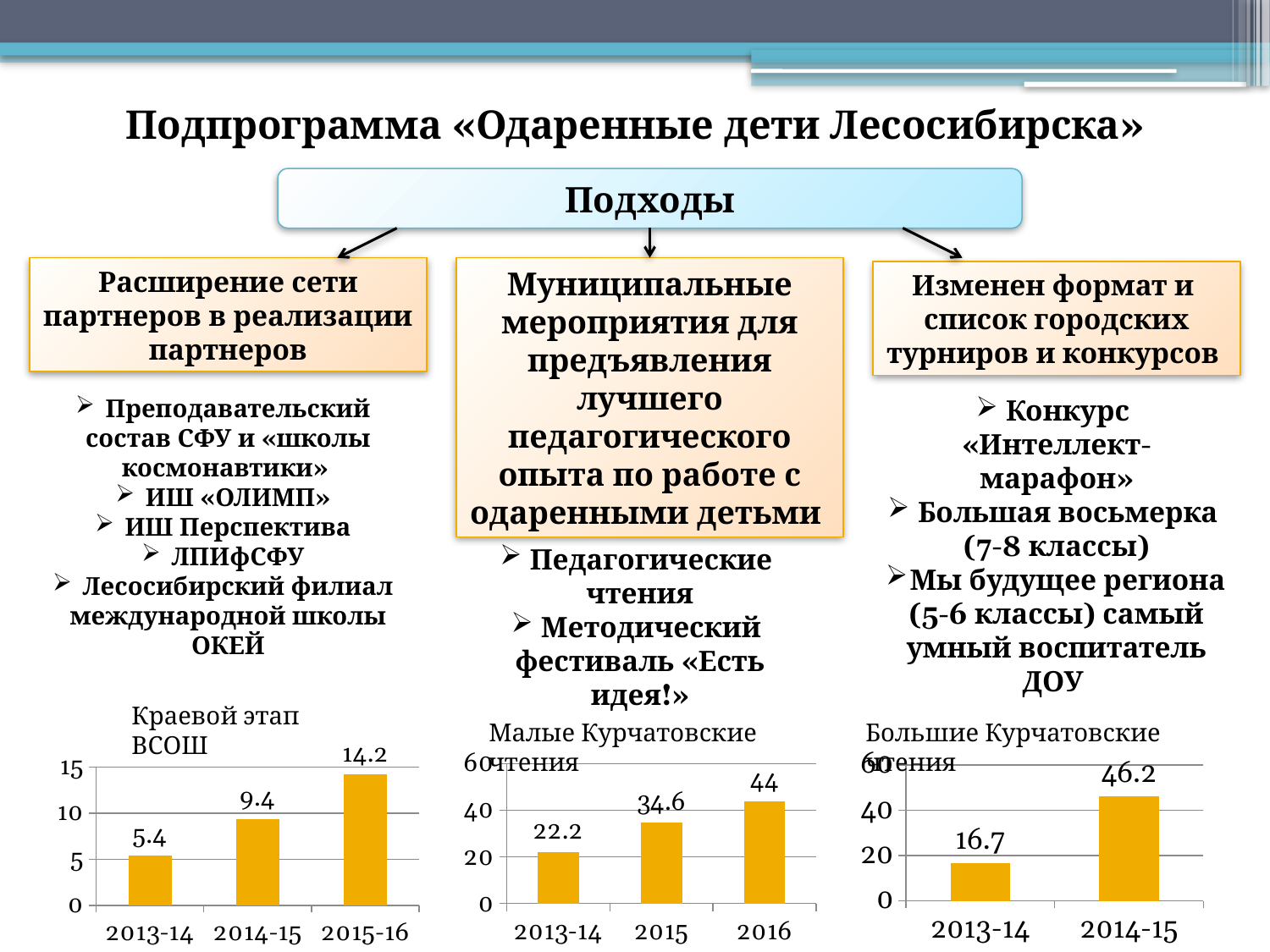

Подпрограмма «Одаренные дети Лесосибирска»
Подходы
Расширение сети партнеров в реализации партнеров
Муниципальные мероприятия для предъявления лучшего педагогического опыта по работе с одаренными детьми
Изменен формат и  список городских турниров и конкурсов
Преподавательский состав СФУ и «школы космонавтики»
ИШ «ОЛИМП»
ИШ Перспектива
ЛПИфСФУ
Лесосибирский филиал международной школы ОКЕЙ
Конкурс «Интеллект-марафон»
Большая восьмерка (7-8 классы)
Мы будущее региона (5-6 классы) самый умный воспитатель ДОУ
Педагогические чтения
Методический фестиваль «Есть идея!»
Краевой этап ВСОШ
Малые Курчатовские чтения
Большие Курчатовские чтения

### Chart

| Category | Ряд 1 |
|---|---|
| 2013-14 | 5.4 |
| 2014-15 | 9.4 |
| 2015-16 | 14.2 |

### Chart

| Category | Ряд 1 |
|---|---|
| 2013-14 | 22.2 |
| 2015 | 34.6 |
| 2016 | 44.0 |

### Chart

| Category | Столбец3 |
|---|---|
| 2013-14 | 16.7 |
| 2014-15 | 46.2 |